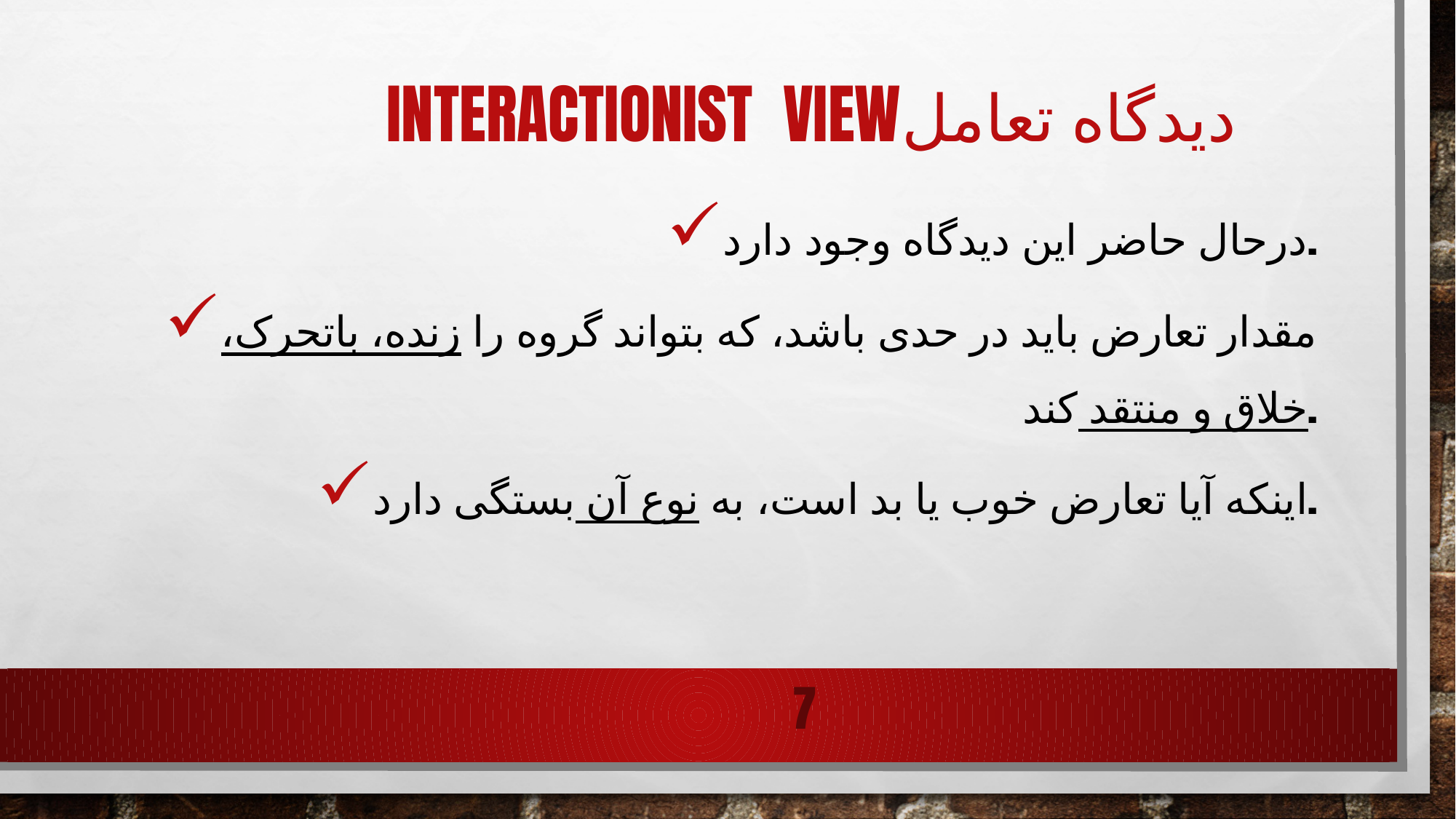

# Interactionist  viewدیدگاه تعامل
درحال حاضر این دیدگاه وجود دارد.
مقدار تعارض باید در حدی باشد، که بتواند گروه را زنده، باتحرک، خلاق و منتقد کند.
اینکه آیا تعارض خوب یا بد است، به نوع آن بستگی دارد.
7